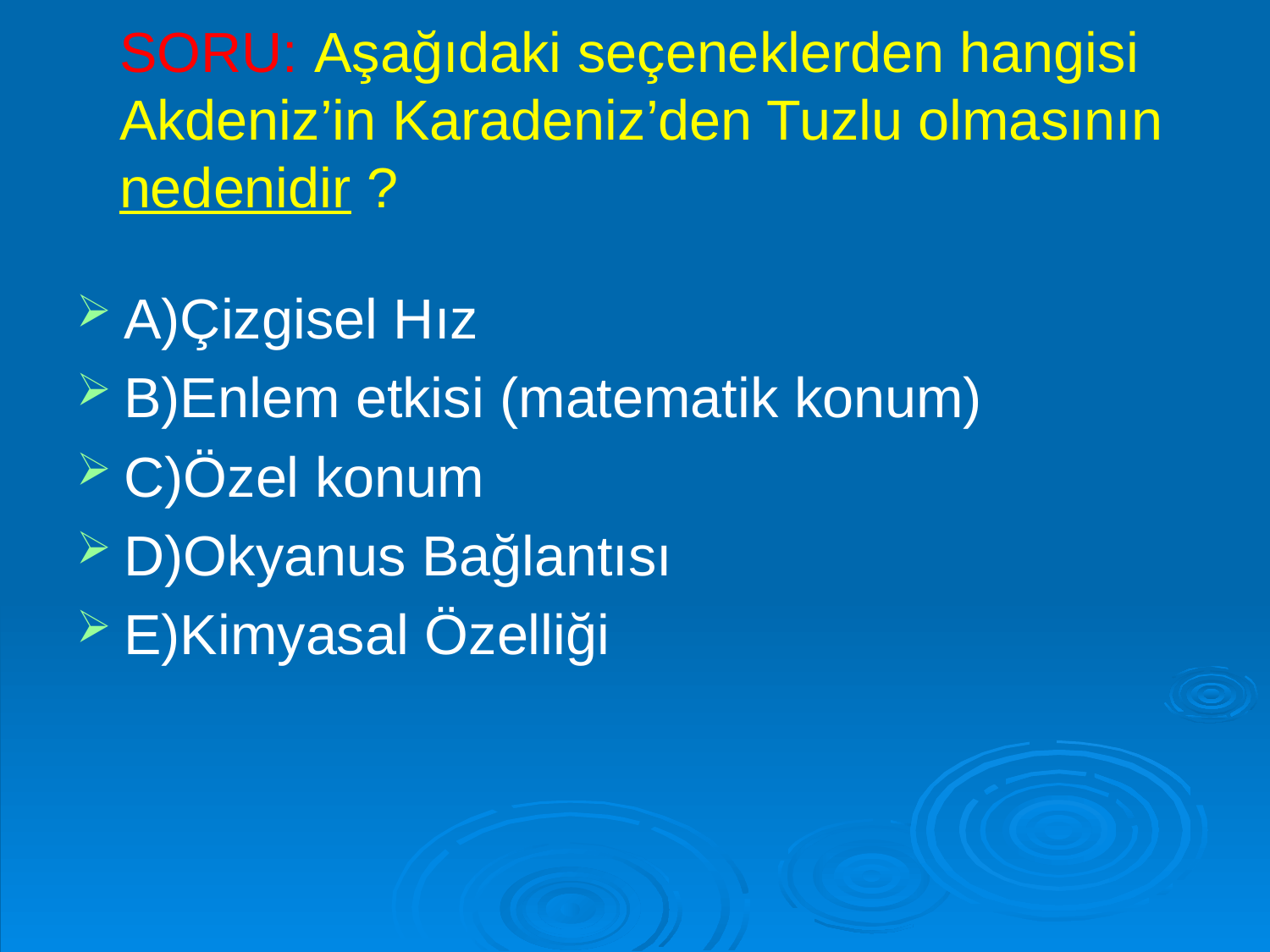

# SORU: Aşağıdaki seçeneklerden hangisi Akdeniz’in Karadeniz’den Tuzlu olmasının  nedenidir ?
A)Çizgisel Hız
B)Enlem etkisi (matematik konum)
C)Özel konum
D)Okyanus Bağlantısı
E)Kimyasal Özelliği